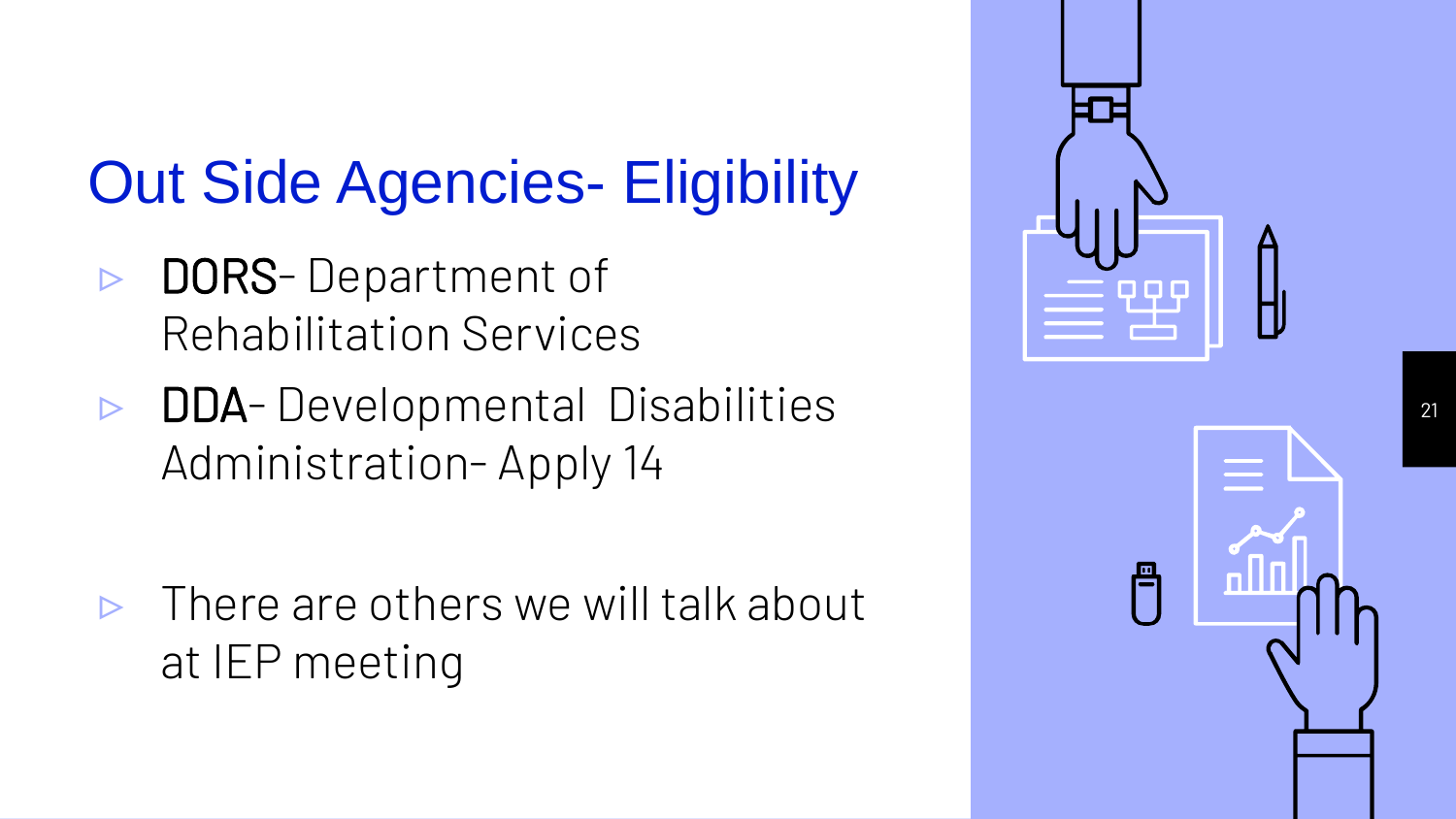

# Out Side Agencies- Eligibility
DORS- Department of Rehabilitation Services
DDA- Developmental  Disabilities  Administration- Apply 14

There are others we will talk about at IEP meeting

21